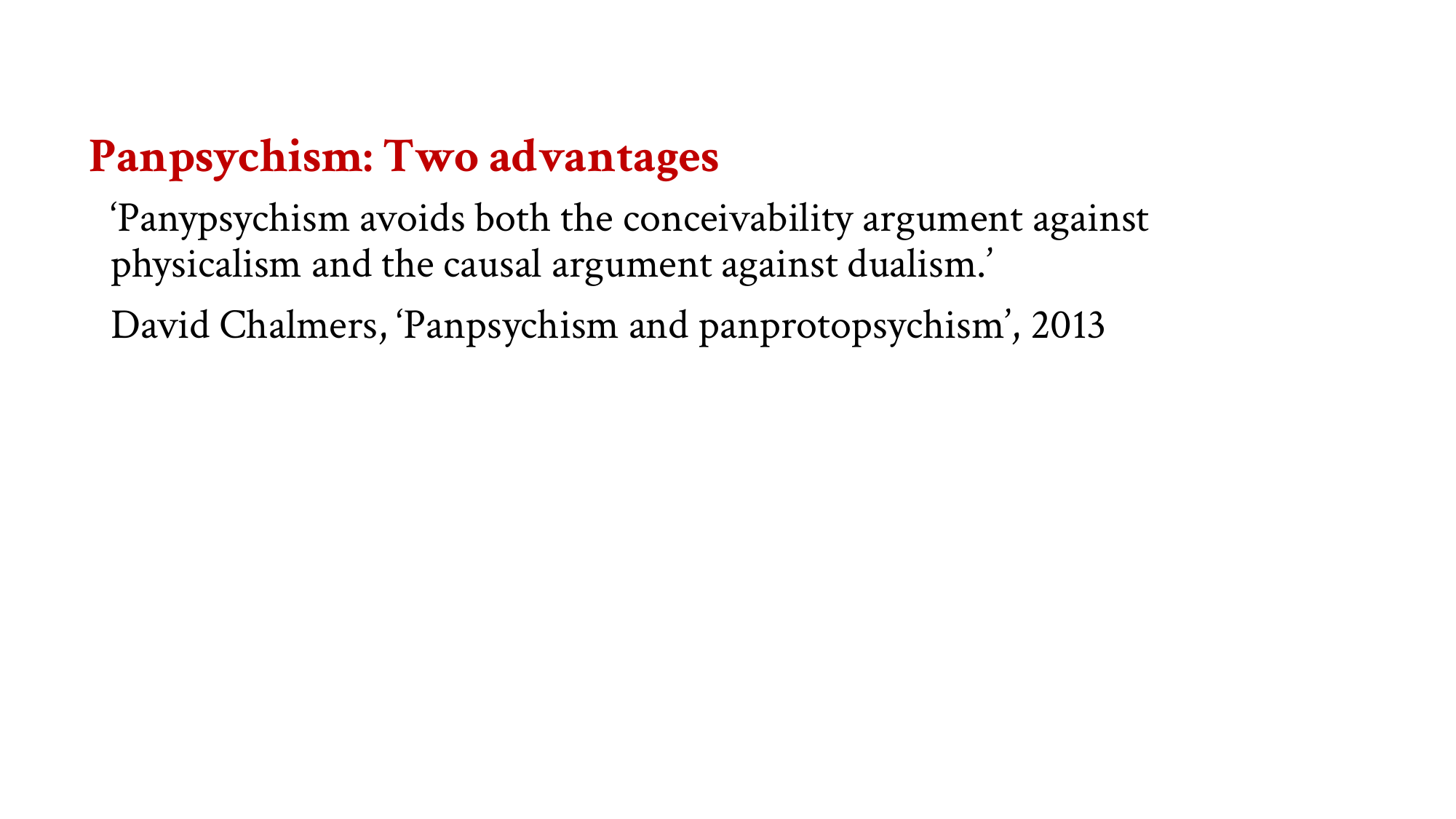

# Panpsychism: Two advantages
‘Panypsychism avoids both the conceivability argument against physicalism and the causal argument against dualism.’
David Chalmers, ‘Panpsychism and panprotopsychism’, 2013